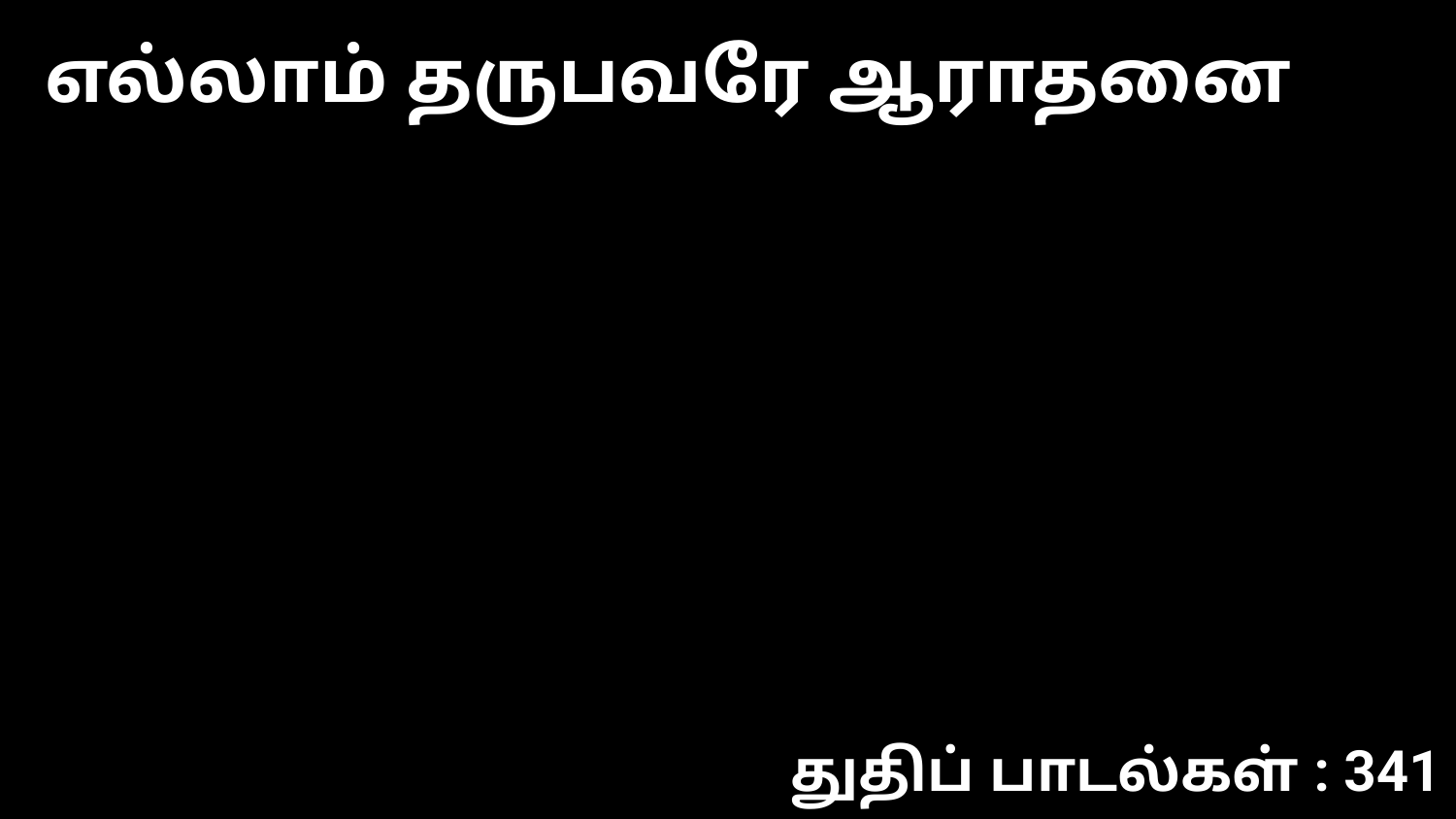

எல்லாம் தருபவரே ஆராதனை
துதிப் பாடல்கள் : 341